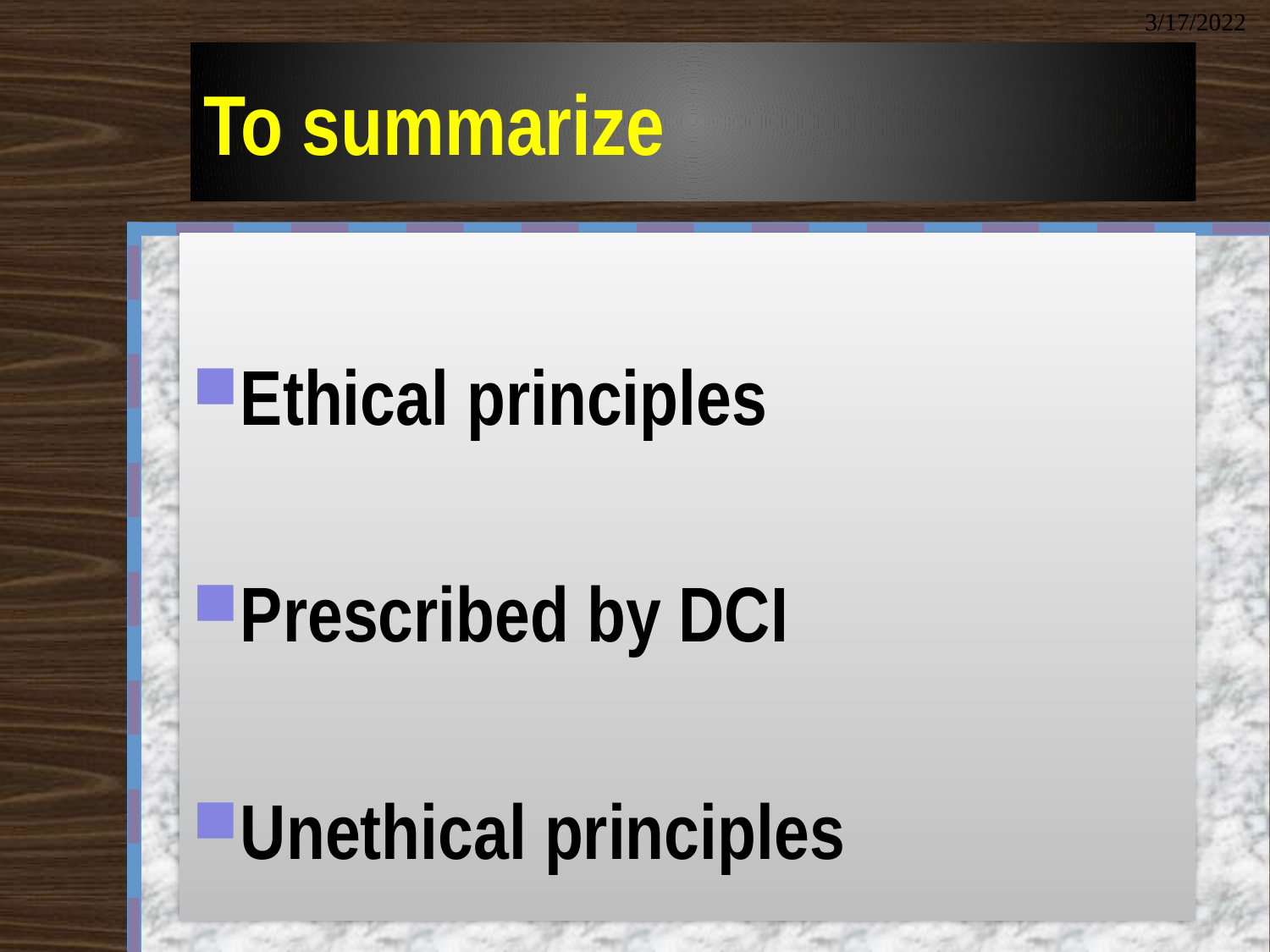

3/17/2022
# To summarize

Ethical principles

Prescribed by DCI

Unethical principles